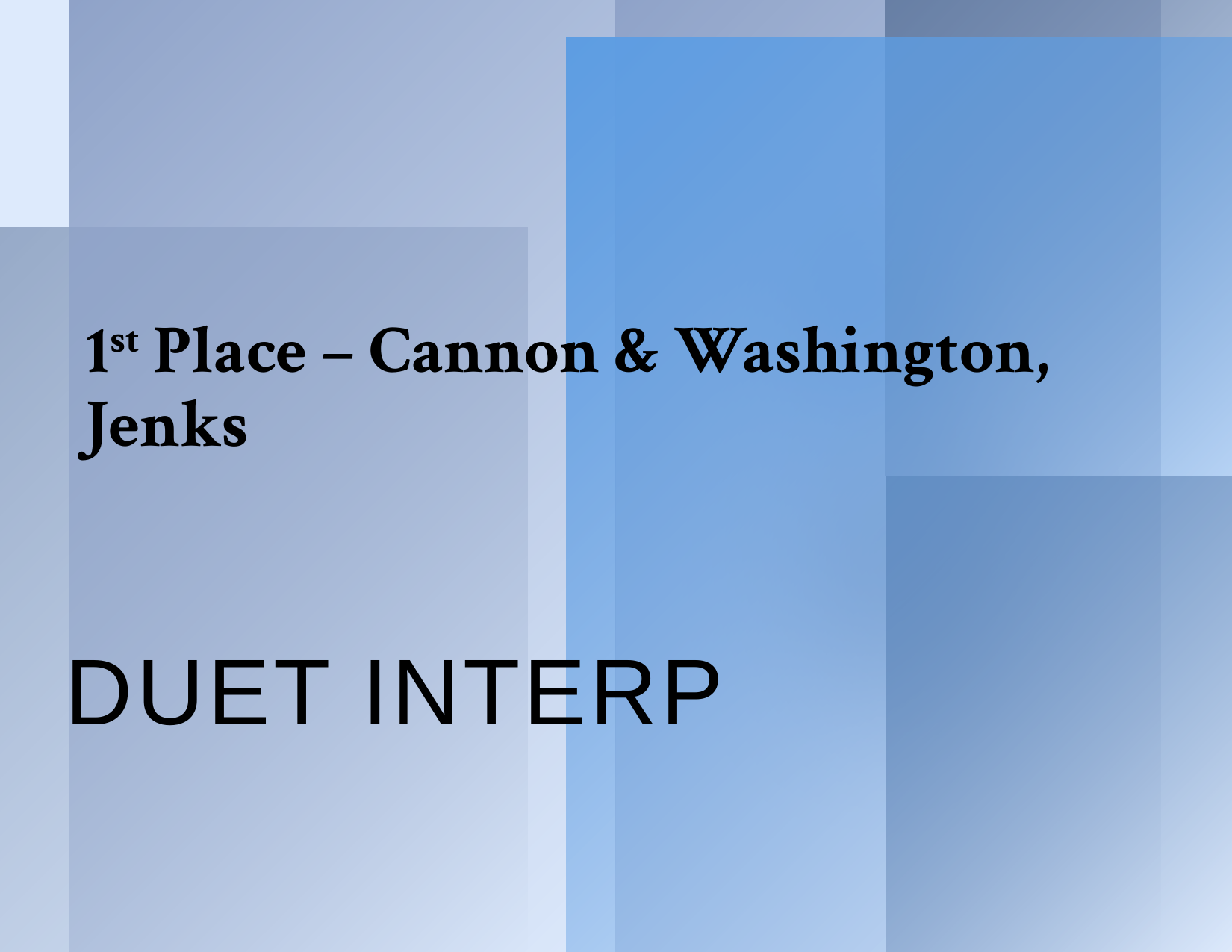

# 1st Place – Cannon & Washington, Jenks
DUet Interp